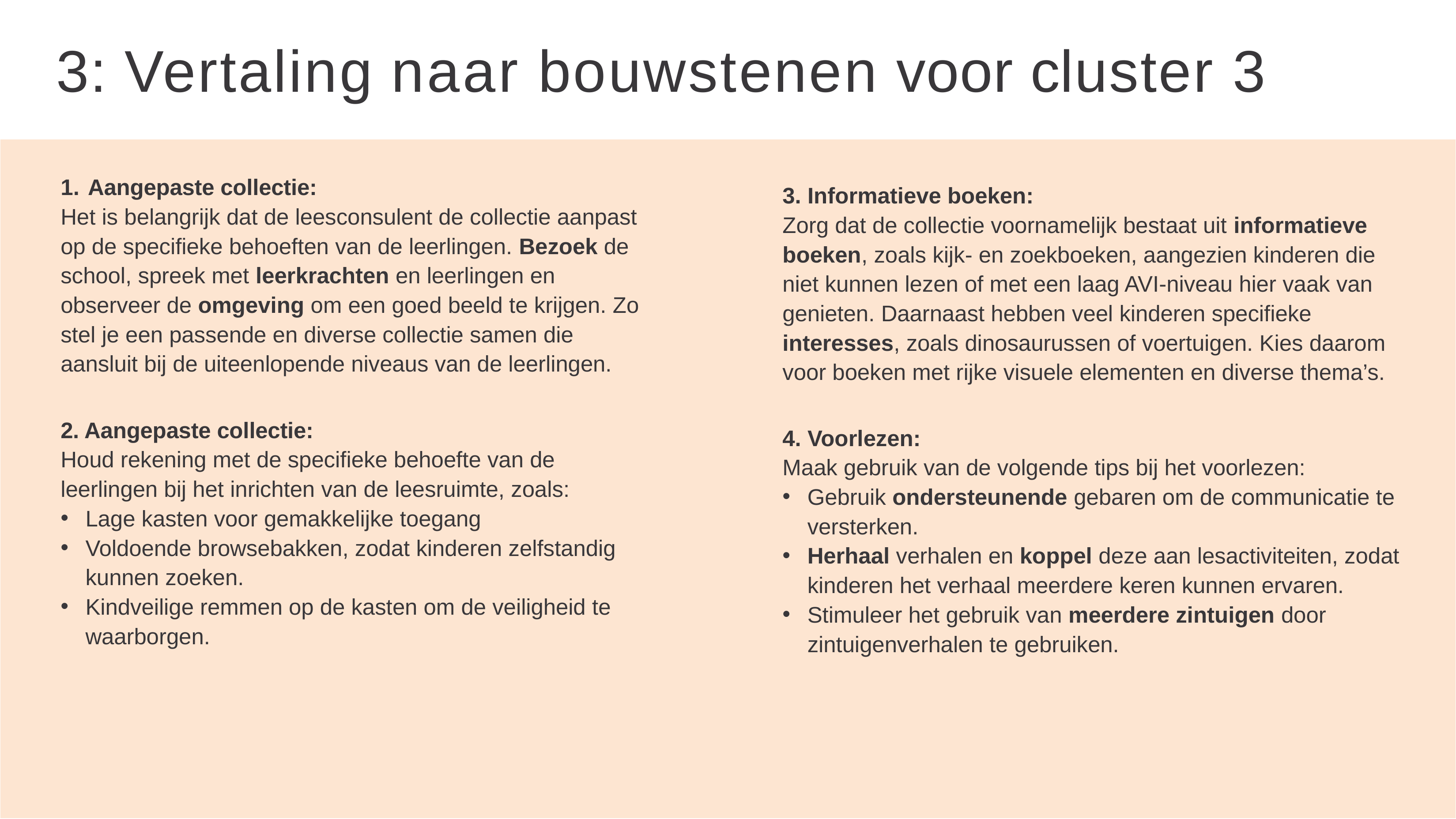

# 3: Vertaling naar bouwstenen voor cluster 3
Aangepaste collectie:
Het is belangrijk dat de leesconsulent de collectie aanpast op de specifieke behoeften van de leerlingen. Bezoek de school, spreek met leerkrachten en leerlingen en observeer de omgeving om een goed beeld te krijgen. Zo stel je een passende en diverse collectie samen die aansluit bij de uiteenlopende niveaus van de leerlingen.
3. Informatieve boeken:
Zorg dat de collectie voornamelijk bestaat uit informatieve boeken, zoals kijk- en zoekboeken, aangezien kinderen die niet kunnen lezen of met een laag AVI-niveau hier vaak van genieten. Daarnaast hebben veel kinderen specifieke interesses, zoals dinosaurussen of voertuigen. Kies daarom voor boeken met rijke visuele elementen en diverse thema’s.
2. Aangepaste collectie:
Houd rekening met de specifieke behoefte van de leerlingen bij het inrichten van de leesruimte, zoals:
Lage kasten voor gemakkelijke toegang
Voldoende browsebakken, zodat kinderen zelfstandig kunnen zoeken.
Kindveilige remmen op de kasten om de veiligheid te waarborgen.
4. Voorlezen:
Maak gebruik van de volgende tips bij het voorlezen:
Gebruik ondersteunende gebaren om de communicatie te versterken.
Herhaal verhalen en koppel deze aan lesactiviteiten, zodat kinderen het verhaal meerdere keren kunnen ervaren.
Stimuleer het gebruik van meerdere zintuigen door zintuigenverhalen te gebruiken.